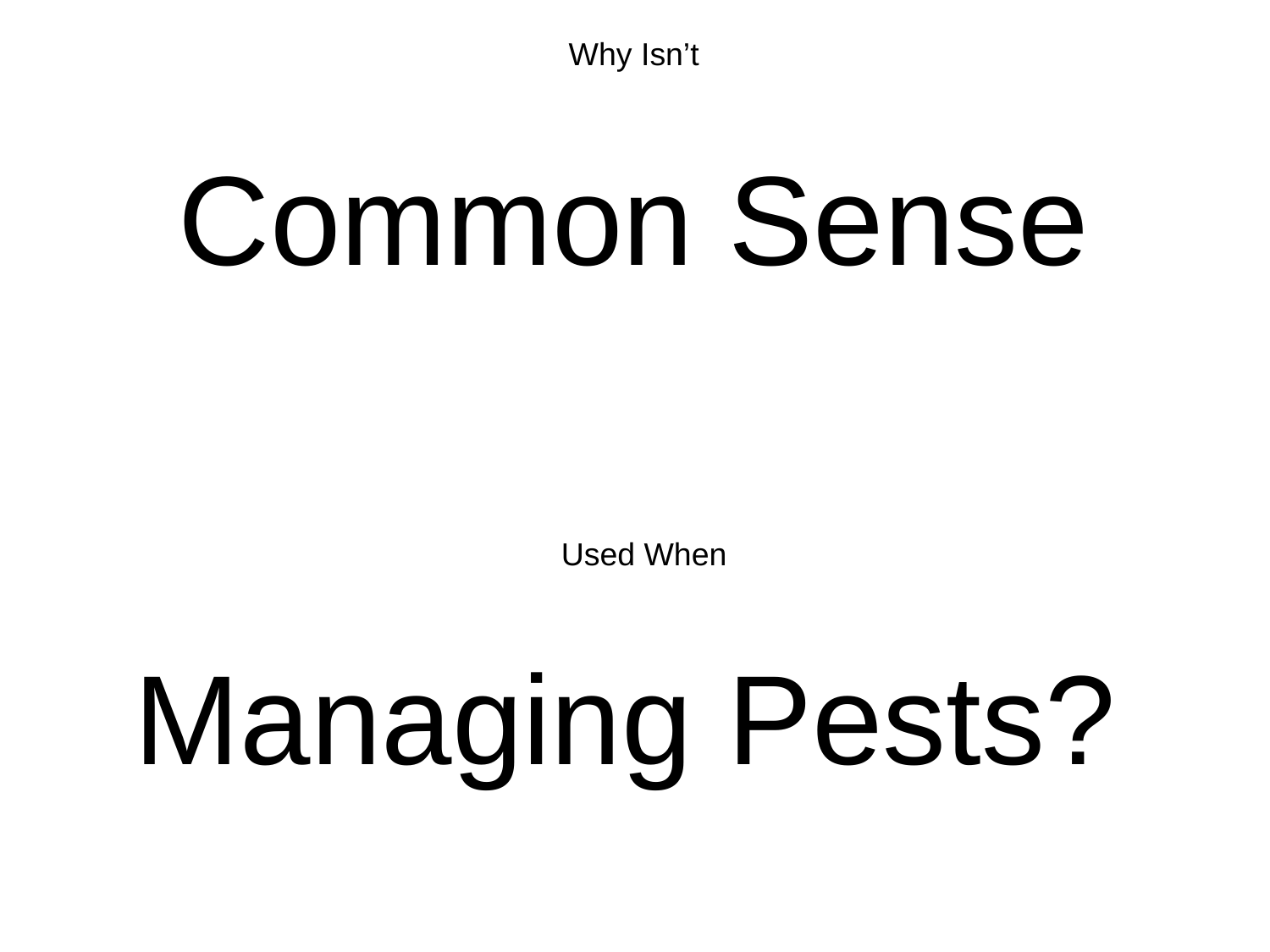

Why Isn’t
Common Sense
Used When

Managing Pests?